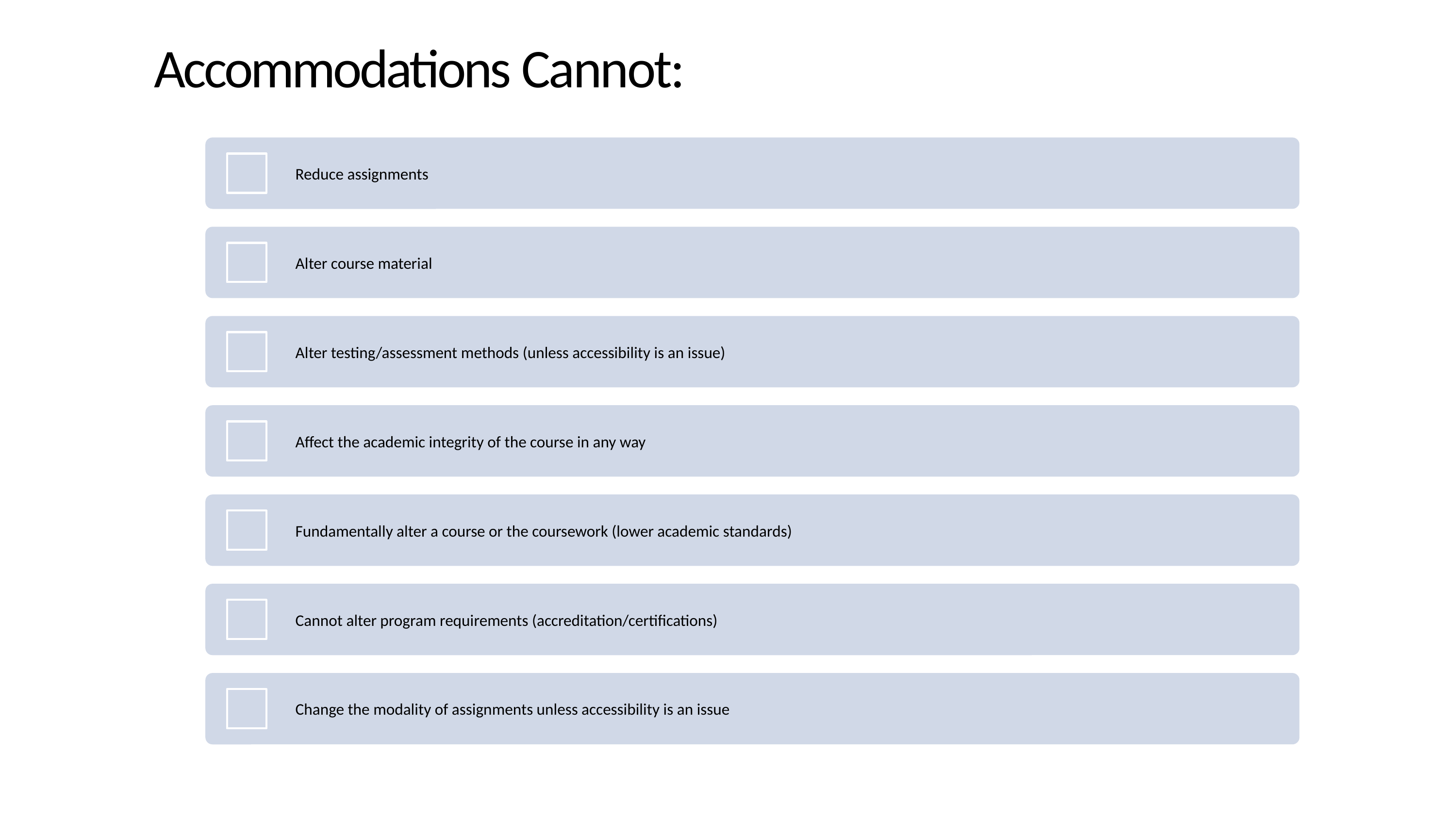

# Accommodations Cannot:
Reduce assignments
Alter course material
Alter testing/assessment methods (unless accessibility is an issue)
Affect the academic integrity of the course in any way
Fundamentally alter a course or the coursework (lower academic standards)
Cannot alter program requirements (accreditation/certifications)
Change the modality of assignments unless accessibility is an issue